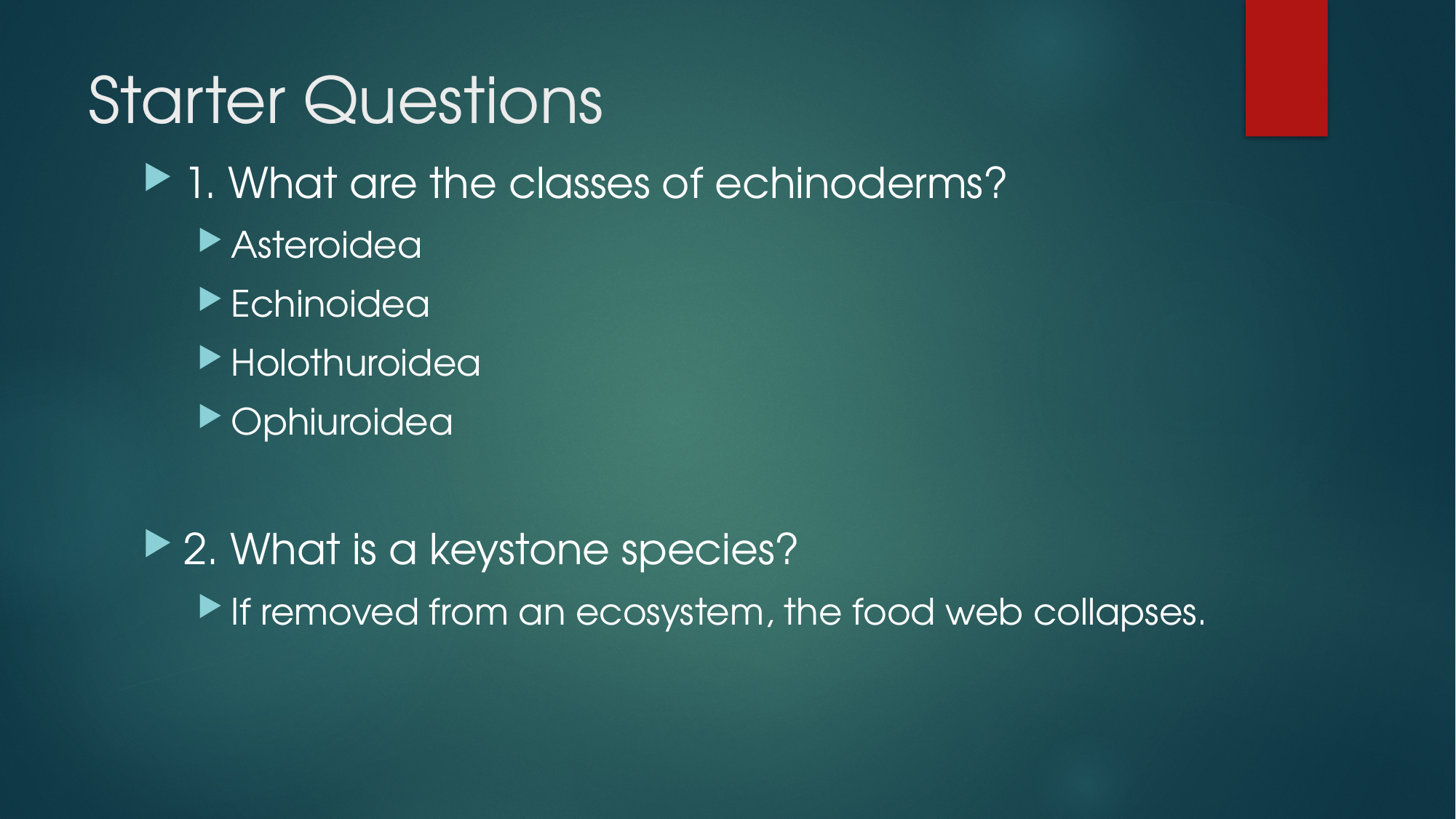

# Starter Questions
1. What are the classes of echinoderms?
Asteroidea
Echinoidea
Holothuroidea
Ophiuroidea

2. What is a keystone species?
If removed from an ecosystem, the food web collapses.